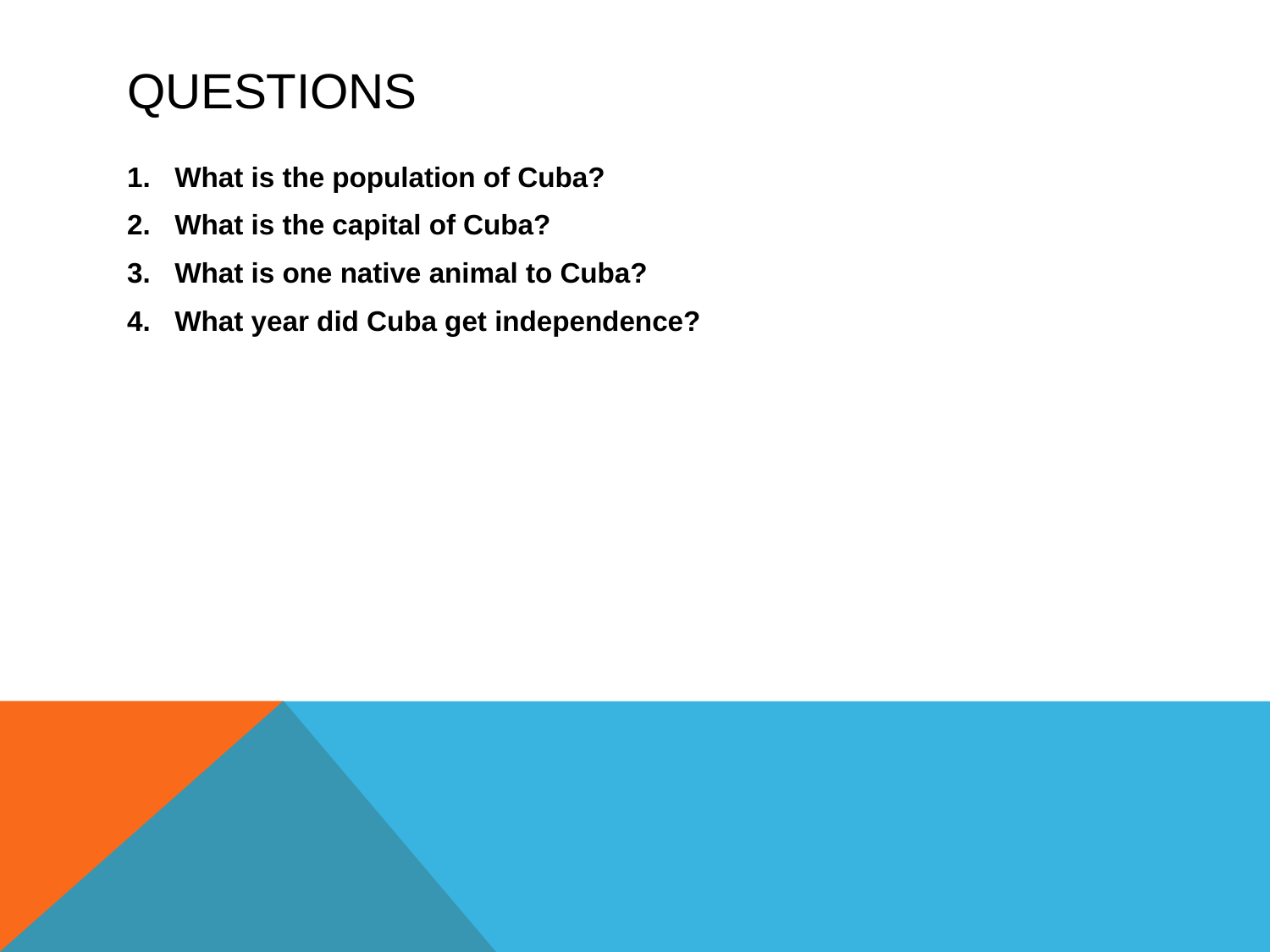

# Questions
What is the population of Cuba?
What is the capital of Cuba?
What is one native animal to Cuba?
What year did Cuba get independence?